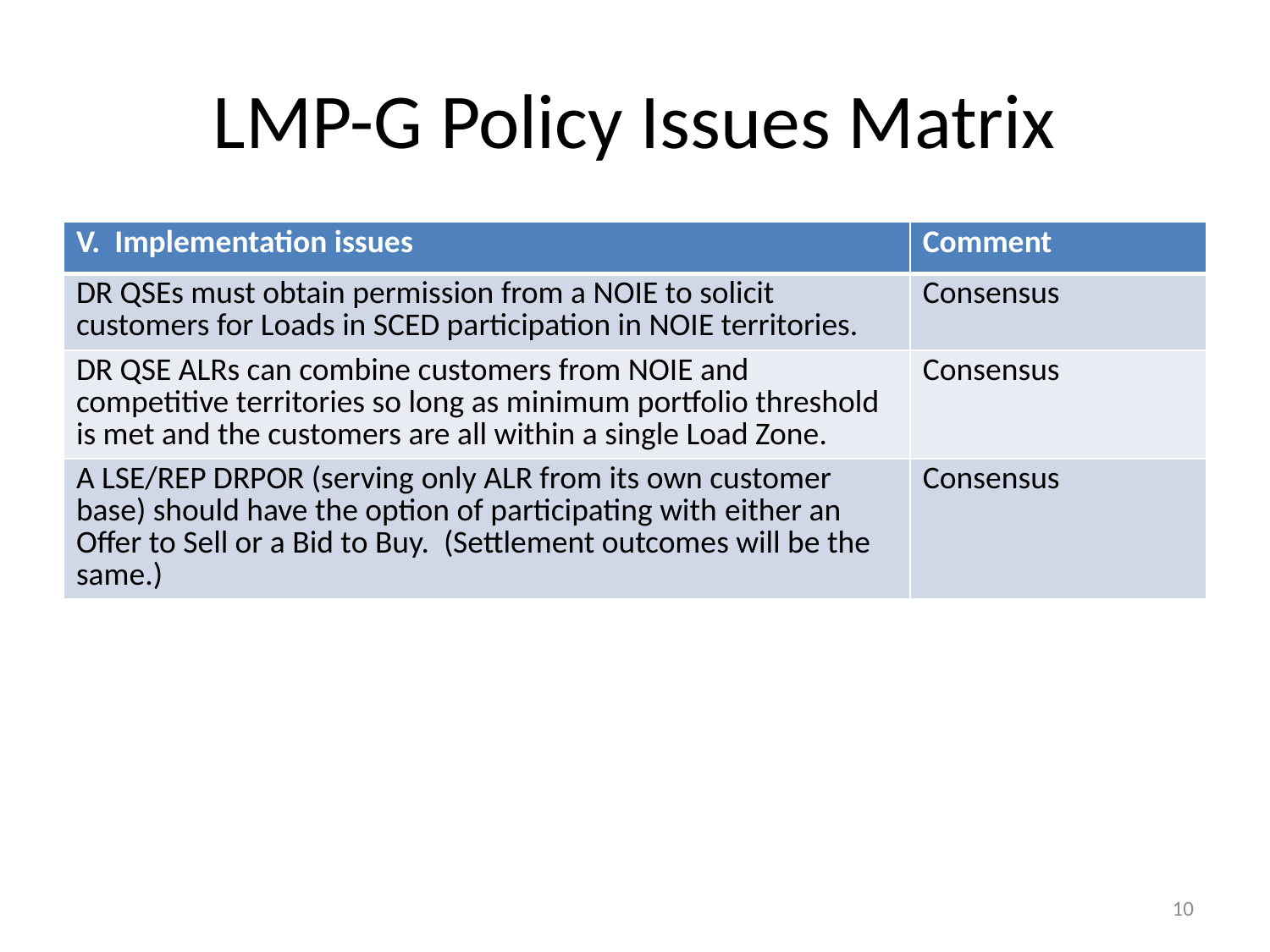

# LMP-G Policy Issues Matrix
| V. Implementation issues | Comment |
| --- | --- |
| DR QSEs must obtain permission from a NOIE to solicit customers for Loads in SCED participation in NOIE territories. | Consensus |
| DR QSE ALRs can combine customers from NOIE and competitive territories so long as minimum portfolio threshold is met and the customers are all within a single Load Zone. | Consensus |
| A LSE/REP DRPOR (serving only ALR from its own customer base) should have the option of participating with either an Offer to Sell or a Bid to Buy. (Settlement outcomes will be the same.) | Consensus |
10